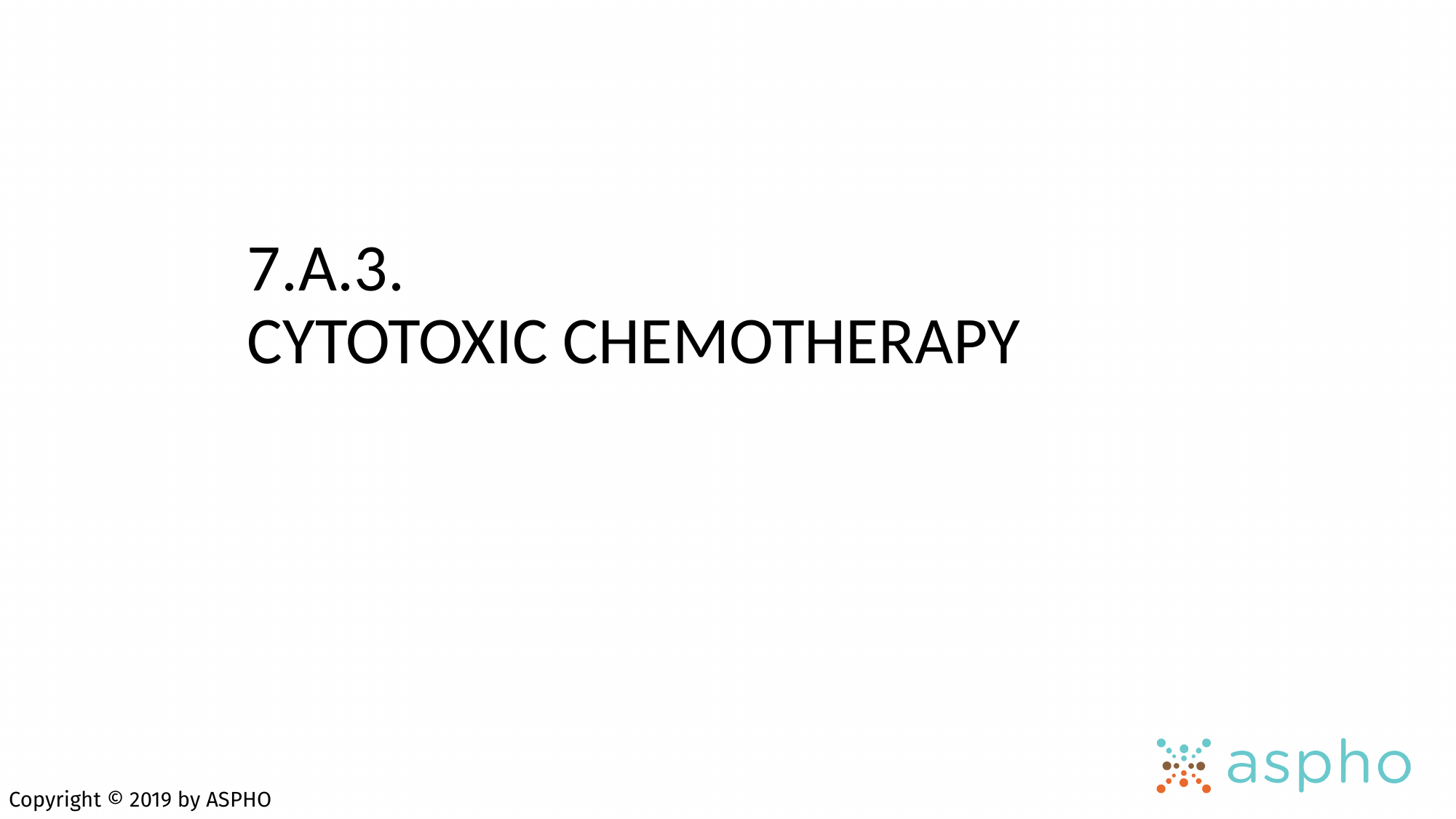

# 7.A.3. CYTOTOXIC CHEMOTHERAPY
Copyright © 2019 by ASPHO